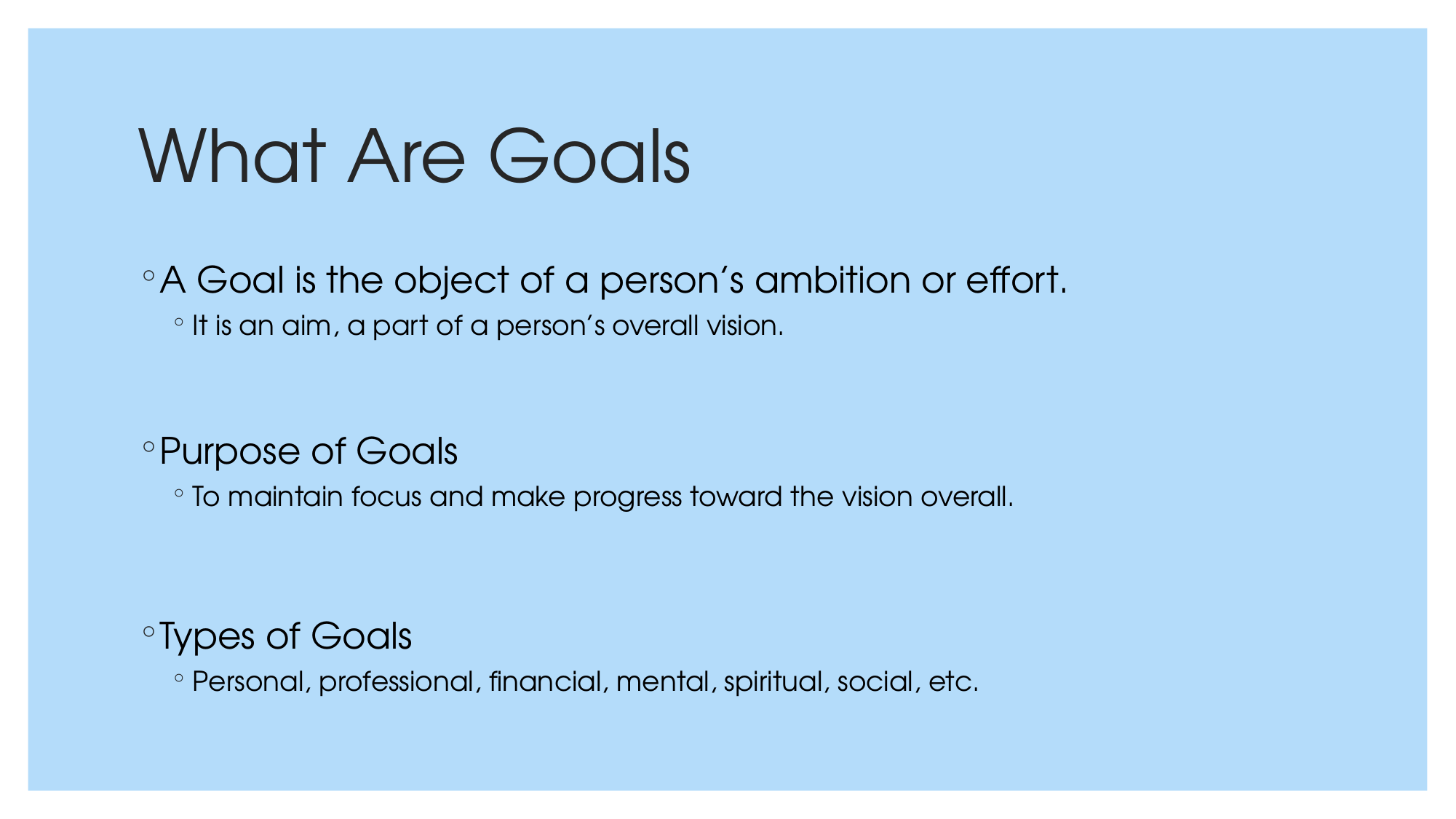

# What Are Goals
A Goal is the object of a person’s ambition or effort.
It is an aim, a part of a person’s overall vision.

Purpose of Goals
To maintain focus and make progress toward the vision overall.

Types of Goals
Personal, professional, financial, mental, spiritual, social, etc.